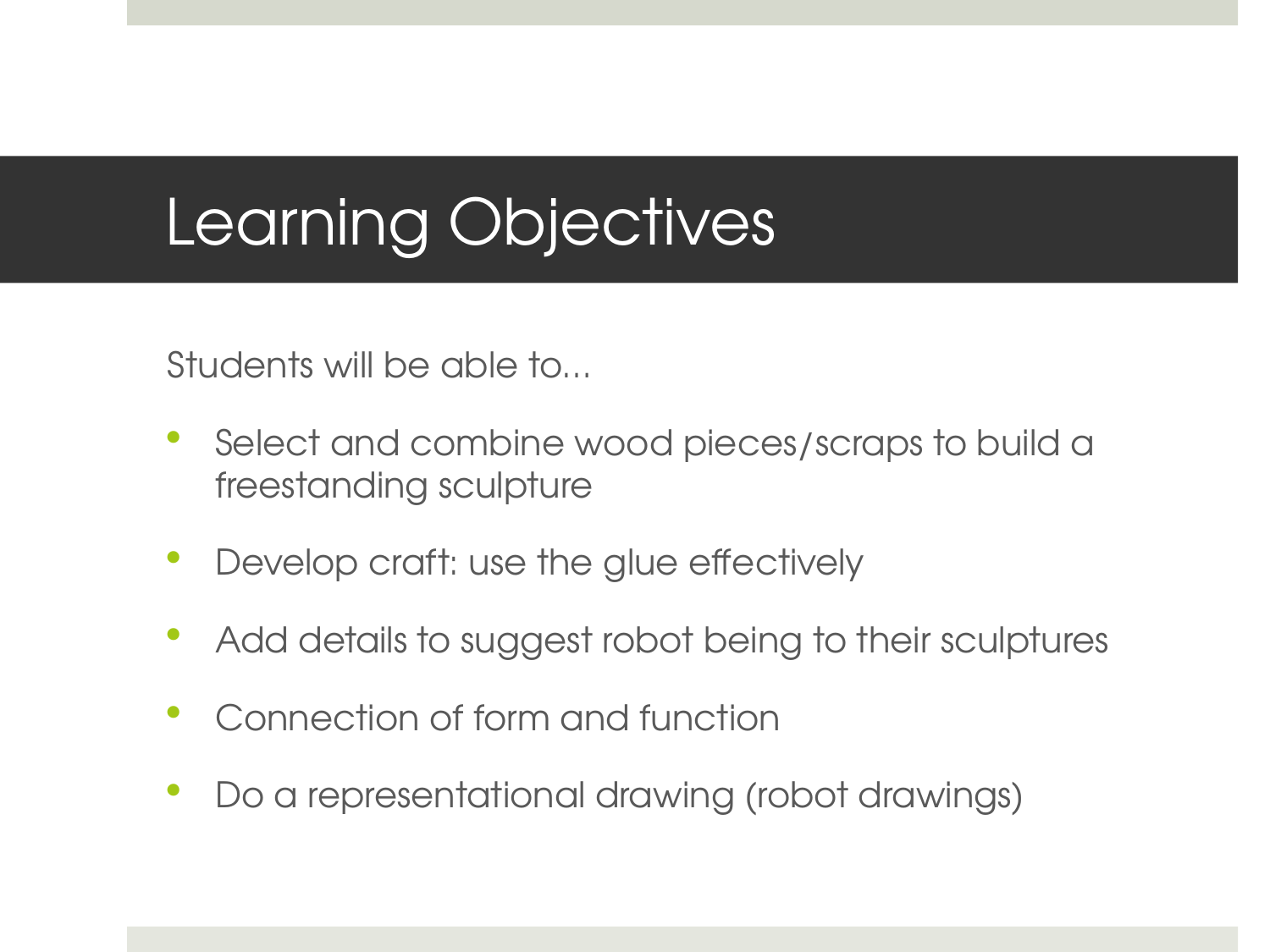

# Learning Objectives
Students will be able to…
Select and combine wood pieces/scraps to build a freestanding sculpture
Develop craft: use the glue effectively
Add details to suggest robot being to their sculptures
Connection of form and function
Do a representational drawing (robot drawings)